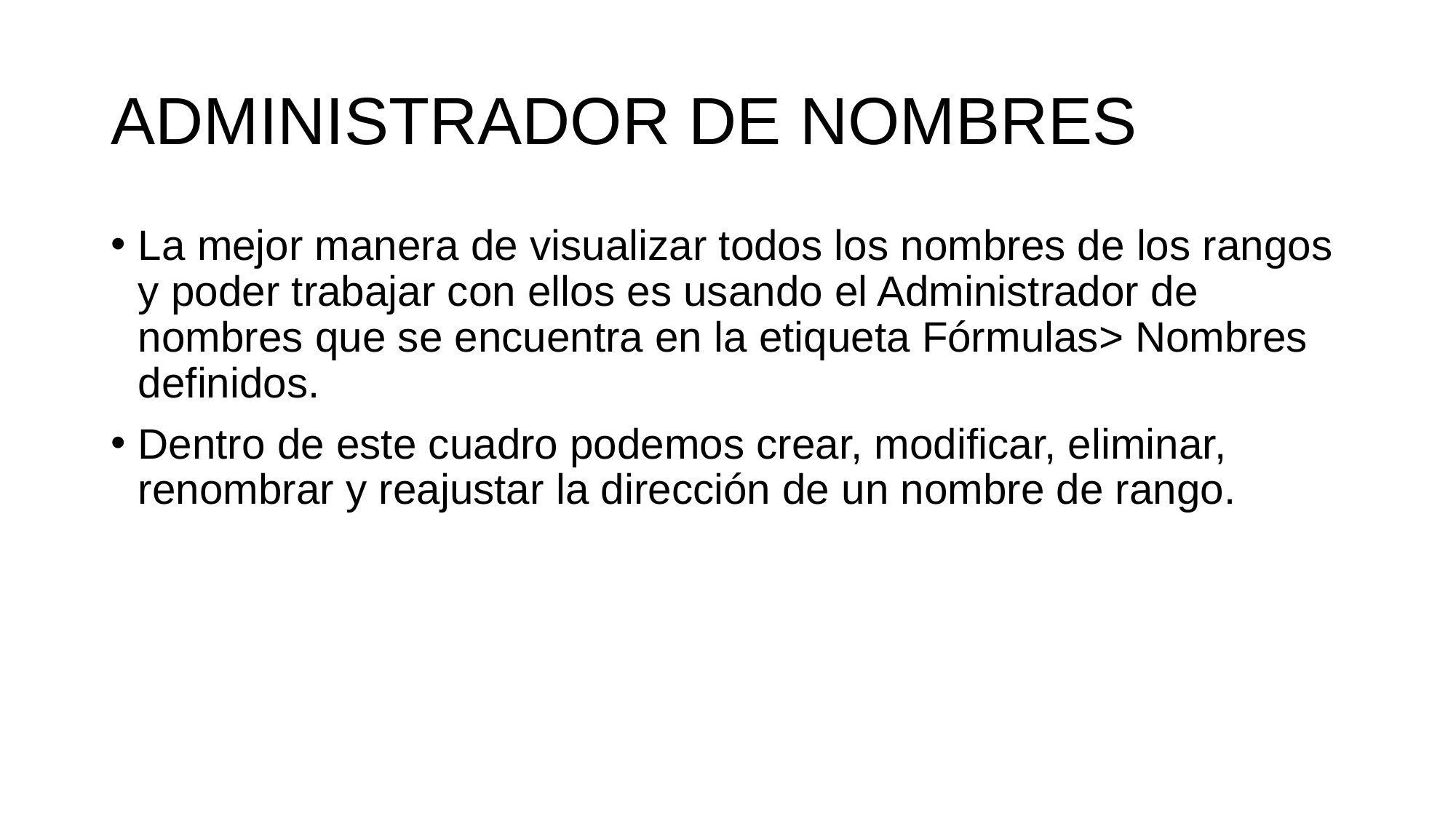

# ADMINISTRADOR DE NOMBRES
La mejor manera de visualizar todos los nombres de los rangos y poder trabajar con ellos es usando el Administrador de nombres que se encuentra en la etiqueta Fórmulas> Nombres definidos.
Dentro de este cuadro podemos crear, modificar, eliminar, renombrar y reajustar la dirección de un nombre de rango.